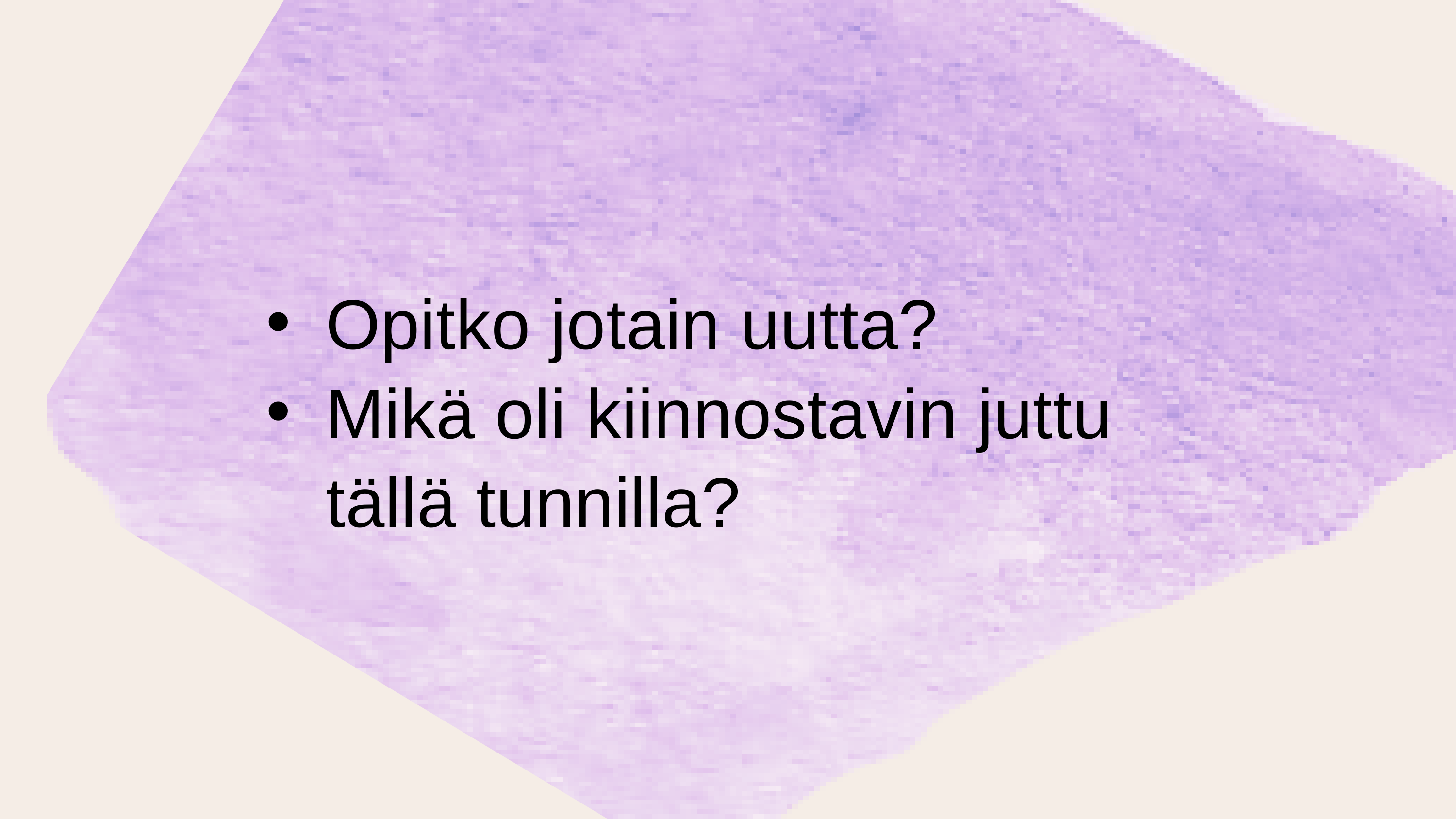

Yhteenveto
Opitko jotain uutta?
Mikä oli kiinnostavin juttu tällä tunnilla?